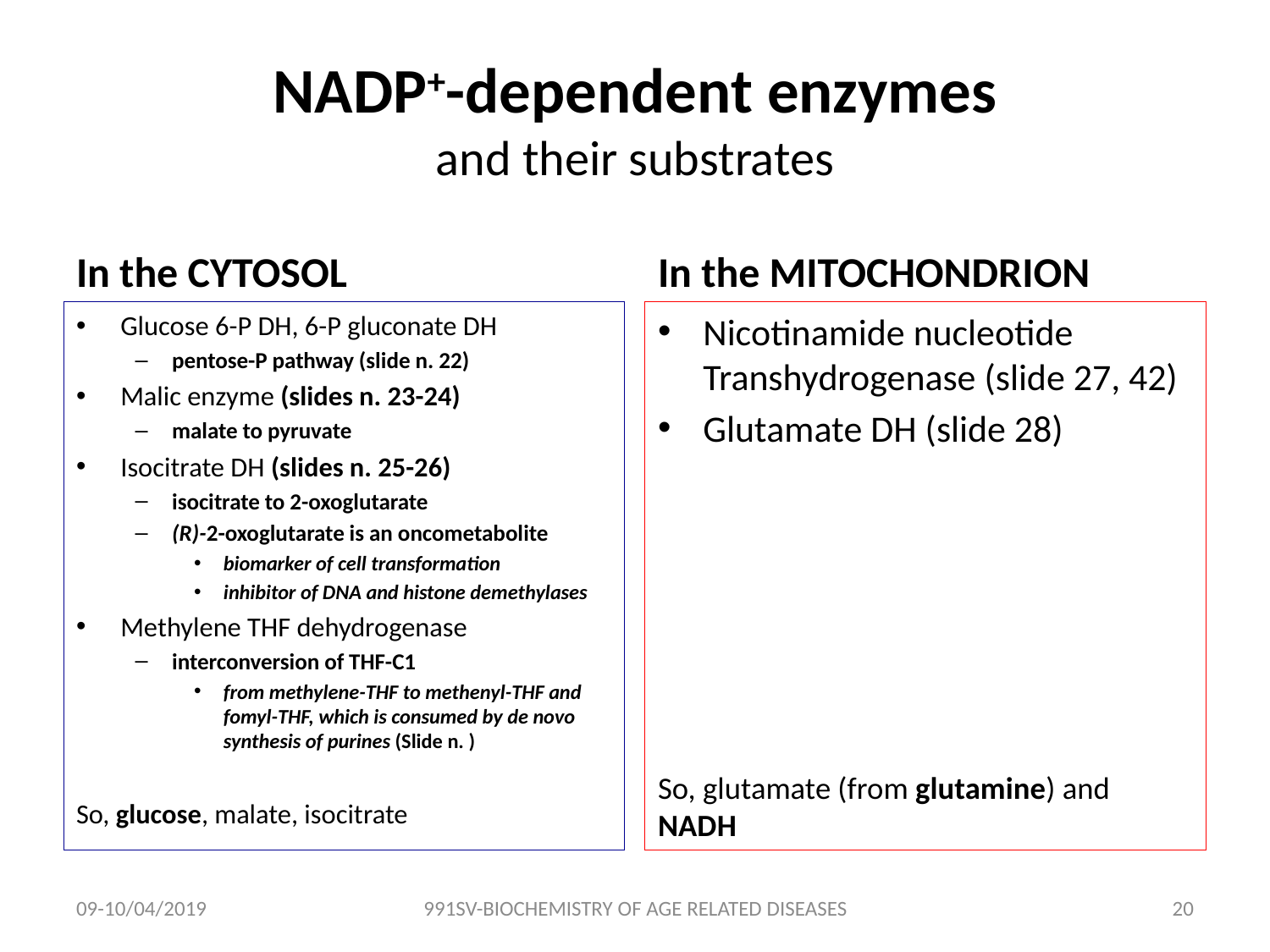

# NADP+-dependent enzymes and their substrates
In the CYTOSOL
In the MITOCHONDRION
Glucose 6-P DH, 6-P gluconate DH
pentose-P pathway (slide n. 22)
Malic enzyme (slides n. 23-24)
malate to pyruvate
Isocitrate DH (slides n. 25-26)
isocitrate to 2-oxoglutarate
(R)-2-oxoglutarate is an oncometabolite
biomarker of cell transformation
inhibitor of DNA and histone demethylases
Methylene THF dehydrogenase
interconversion of THF-C1
from methylene-THF to methenyl-THF and fomyl-THF, which is consumed by de novo synthesis of purines (Slide n. )

So, glucose, malate, isocitrate
Nicotinamide nucleotide Transhydrogenase (slide 27, 42)
Glutamate DH (slide 28)

So, glutamate (from glutamine) and NADH
09-10/04/2019
991SV-BIOCHEMISTRY OF AGE RELATED DISEASES
20